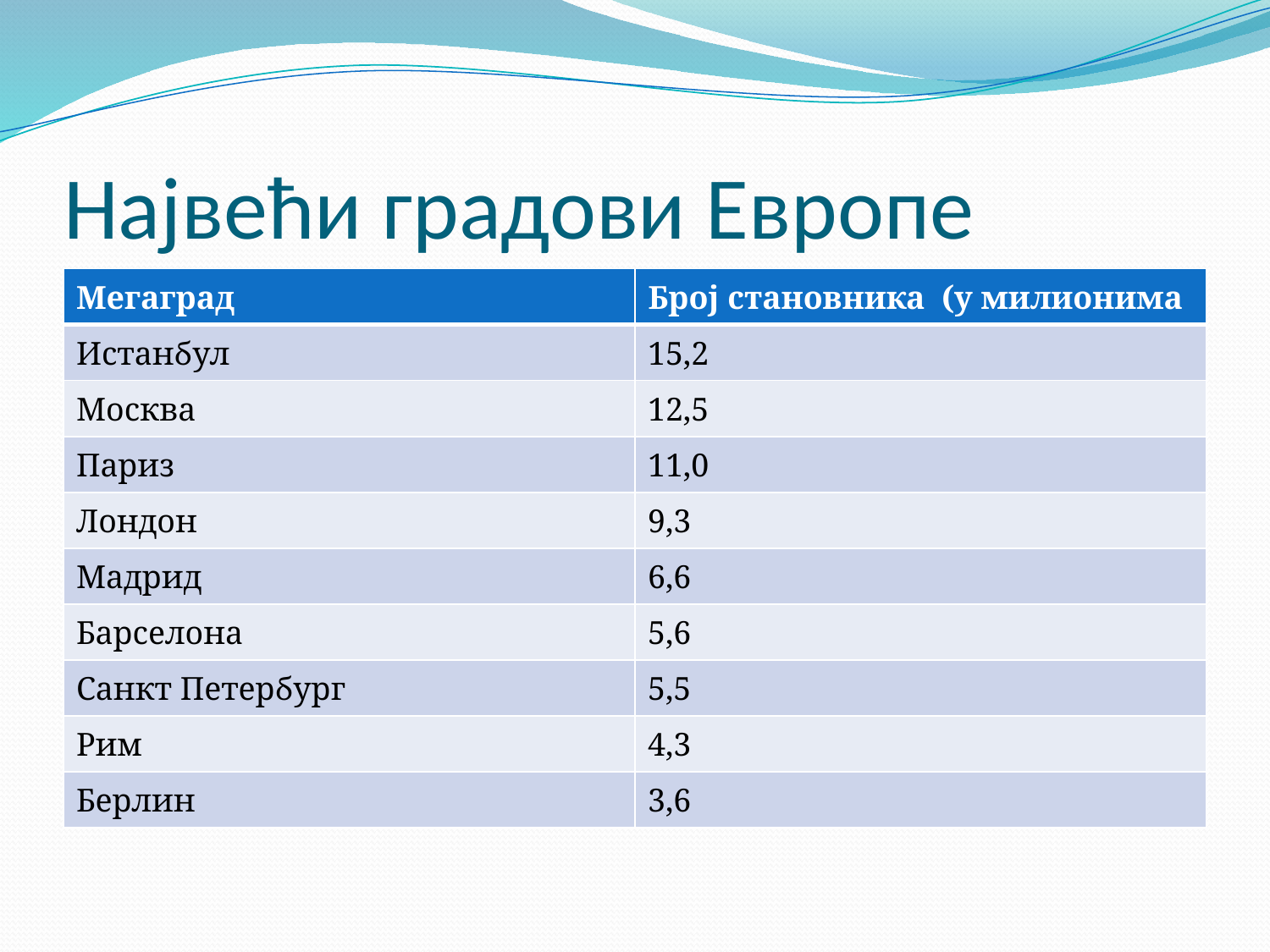

# Највећи градови Европе
| Мегаград | Број становника (у милионима |
| --- | --- |
| Истанбул | 15,2 |
| Москва | 12,5 |
| Париз | 11,0 |
| Лондон | 9,3 |
| Мадрид | 6,6 |
| Барселона | 5,6 |
| Санкт Петербург | 5,5 |
| Рим | 4,3 |
| Берлин | 3,6 |